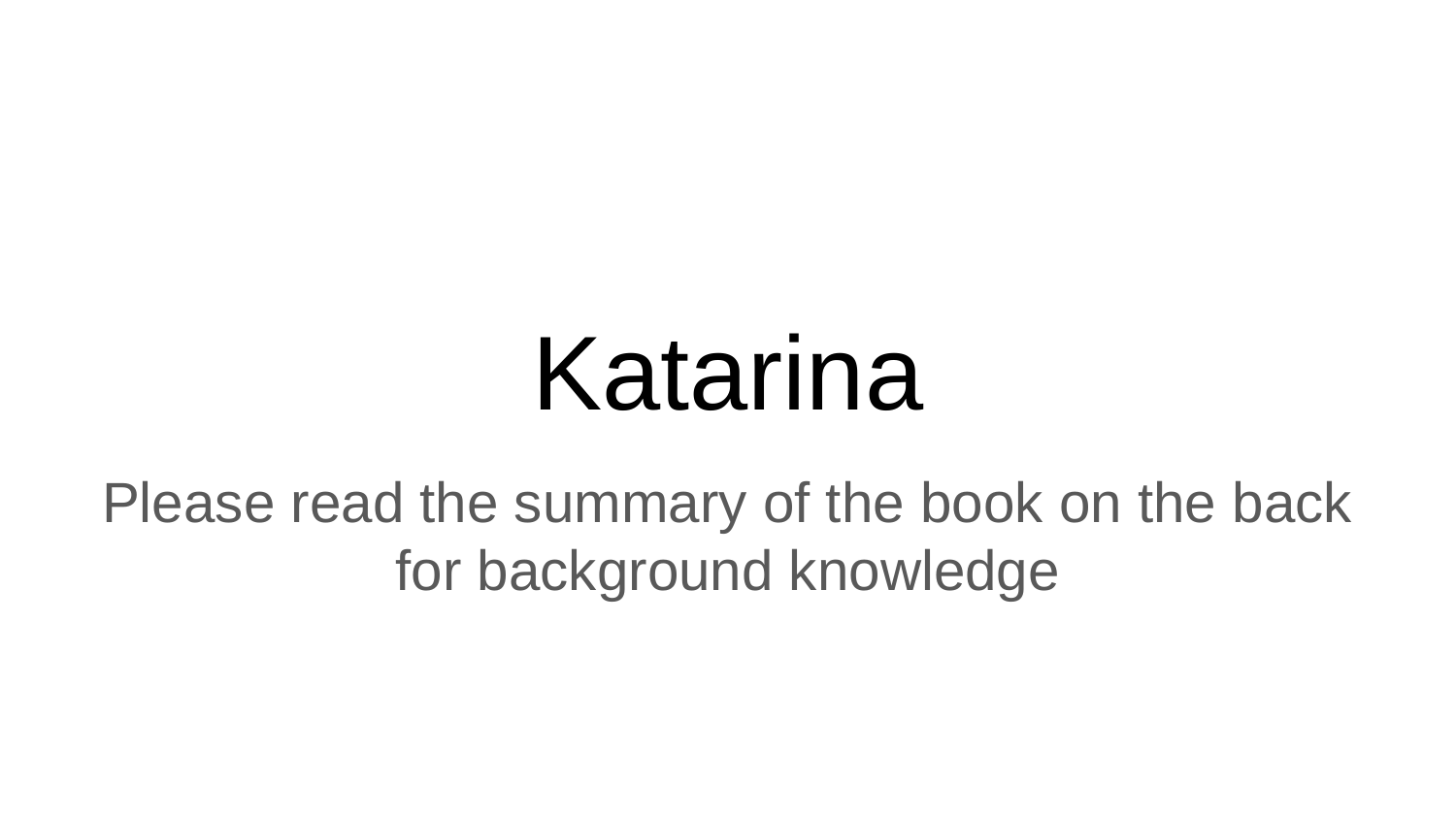

# Katarina
Please read the summary of the book on the back for background knowledge